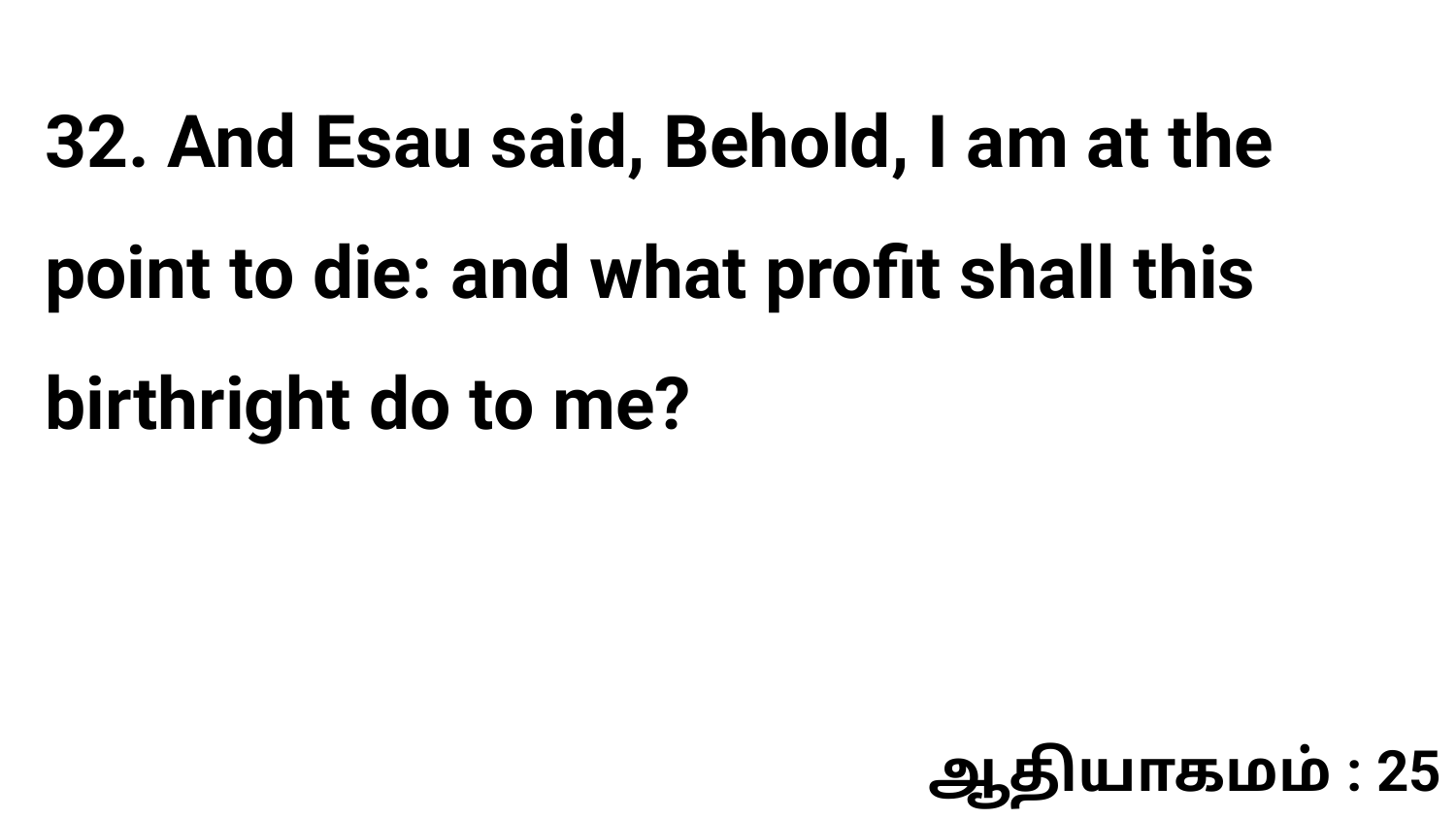

32. And Esau said, Behold, I am at the point to die: and what profit shall this birthright do to me?
ஆதியாகமம் : 25